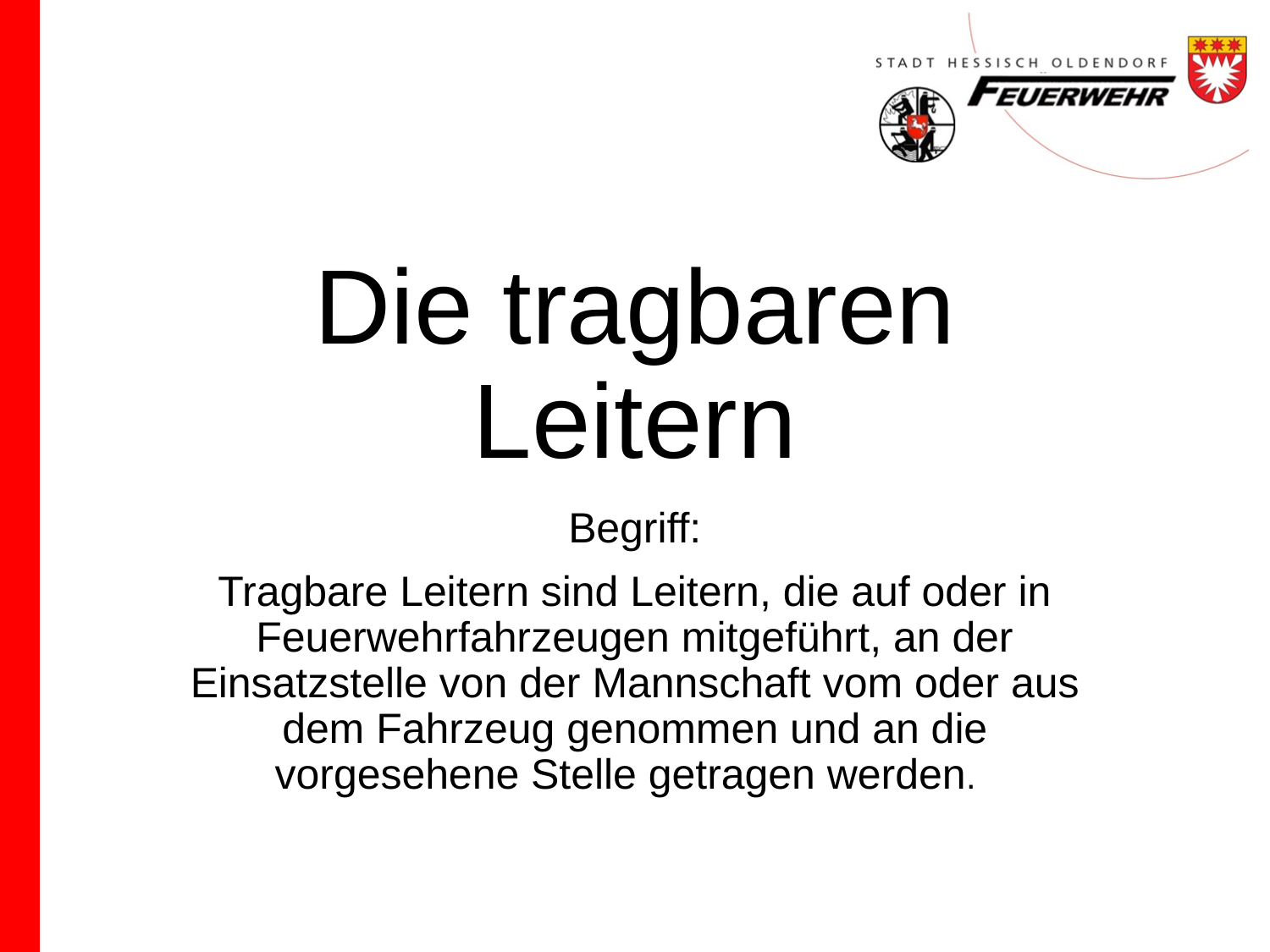

# Die tragbaren Leitern
Begriff:
Tragbare Leitern sind Leitern, die auf oder in Feuerwehrfahrzeugen mitgeführt, an der Einsatzstelle von der Mannschaft vom oder aus dem Fahrzeug genommen und an die vorgesehene Stelle getragen werden.